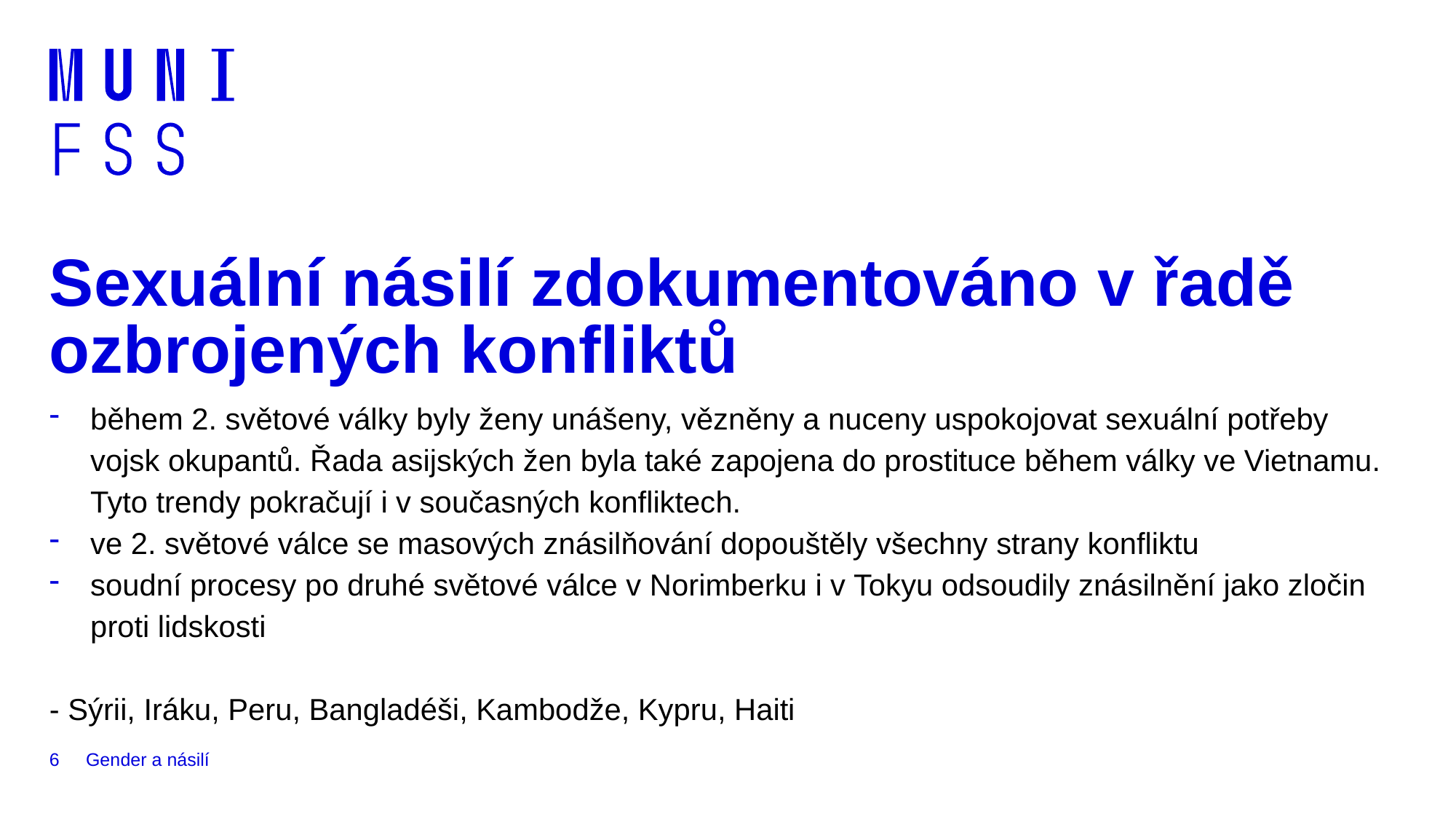

# Sexuální násilí zdokumentováno v řadě ozbrojených konfliktů

během 2. světové války byly ženy unášeny, vězněny a nuceny uspokojovat sexuální potřeby vojsk okupantů. Řada asijských žen byla také zapojena do prostituce během války ve Vietnamu. Tyto trendy pokračují i v současných konfliktech.
ve 2. světové válce se masových znásilňování dopouštěly všechny strany konfliktu
soudní procesy po druhé světové válce v Norimberku i v Tokyu odsoudily znásilnění jako zločin proti lidskosti

- Sýrii, Iráku, Peru, Bangladéši, Kambodže, Kypru, Haiti

6
Gender a násilí